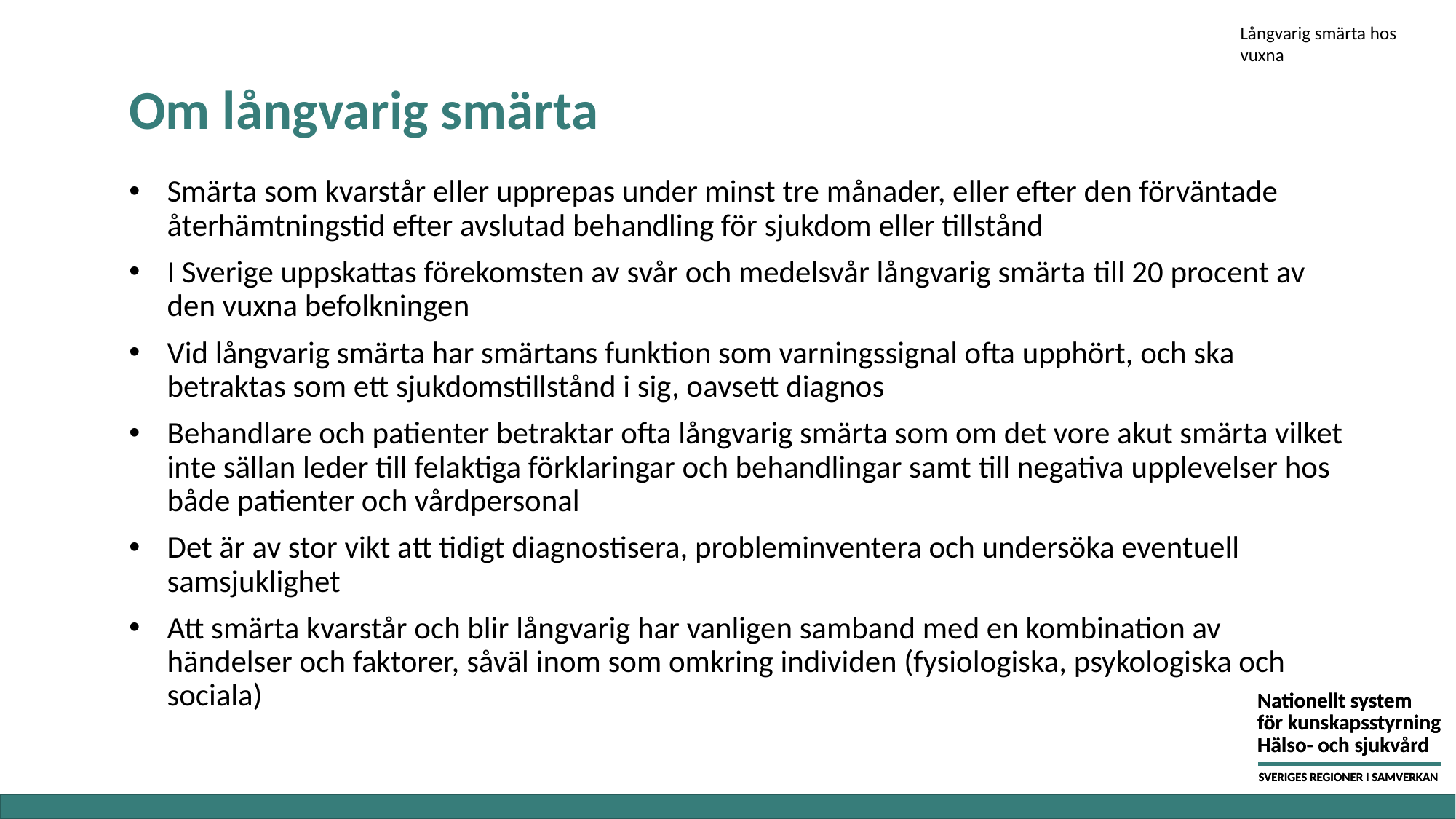

Långvarig smärta hos vuxna
# Om långvarig smärta
Smärta som kvarstår eller upprepas under minst tre månader, eller efter den förväntade återhämtningstid efter avslutad behandling för sjukdom eller tillstånd
I Sverige uppskattas förekomsten av svår och medelsvår långvarig smärta till 20 procent av den vuxna befolkningen
Vid långvarig smärta har smärtans funktion som varningssignal ofta upphört, och ska betraktas som ett sjukdomstillstånd i sig, oavsett diagnos
Behandlare och patienter betraktar ofta långvarig smärta som om det vore akut smärta vilket inte sällan leder till felaktiga förklaringar och behandlingar samt till negativa upplevelser hos både patienter och vårdpersonal
Det är av stor vikt att tidigt diagnostisera, probleminventera och undersöka eventuell samsjuklighet
Att smärta kvarstår och blir långvarig har vanligen samband med en kombination av händelser och faktorer, såväl inom som omkring individen (fysiologiska, psykologiska och sociala)